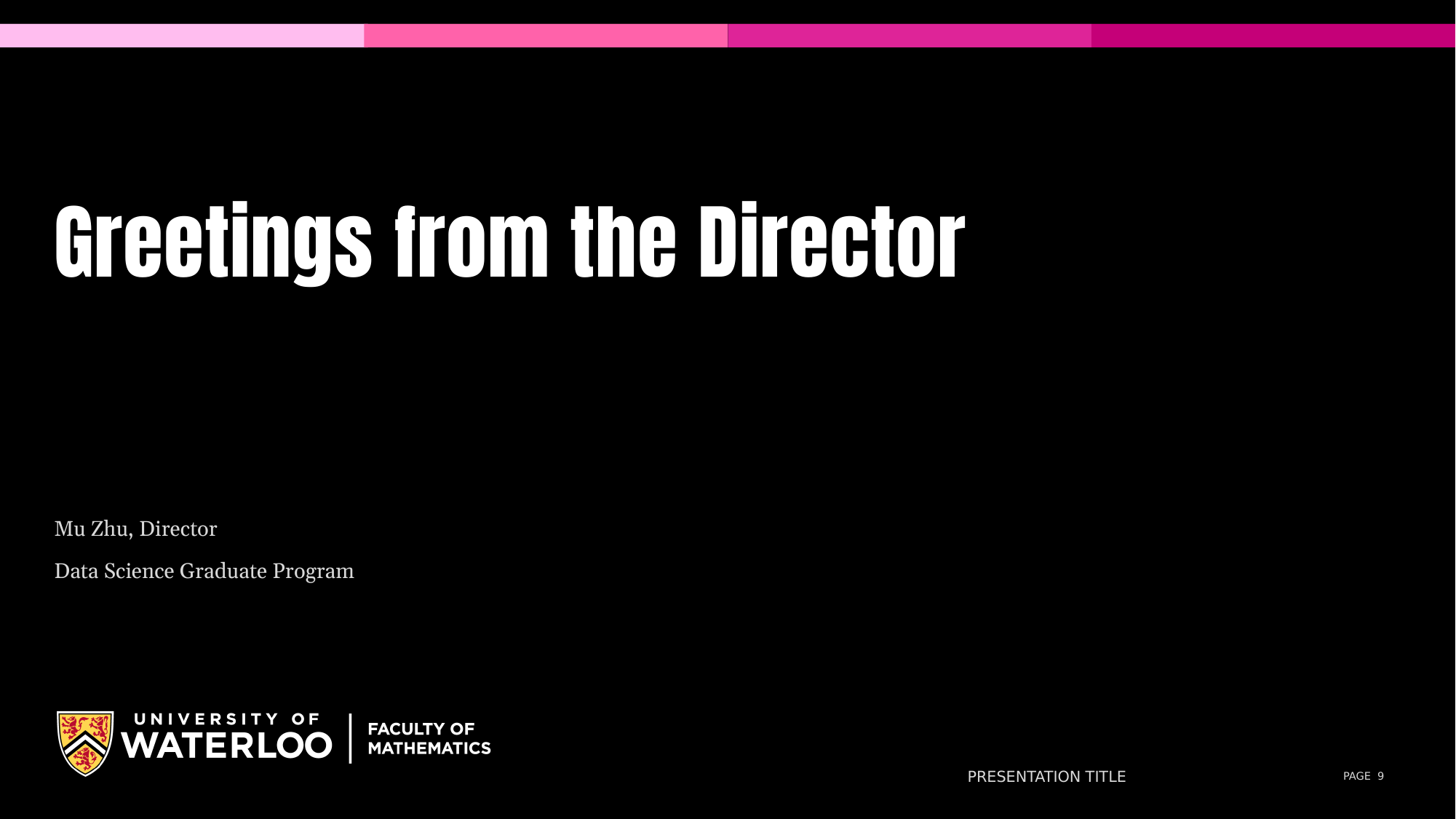

# Greetings from the Director
Mu Zhu, Director
Data Science Graduate Program
PRESENTATION TITLE
PAGE  9